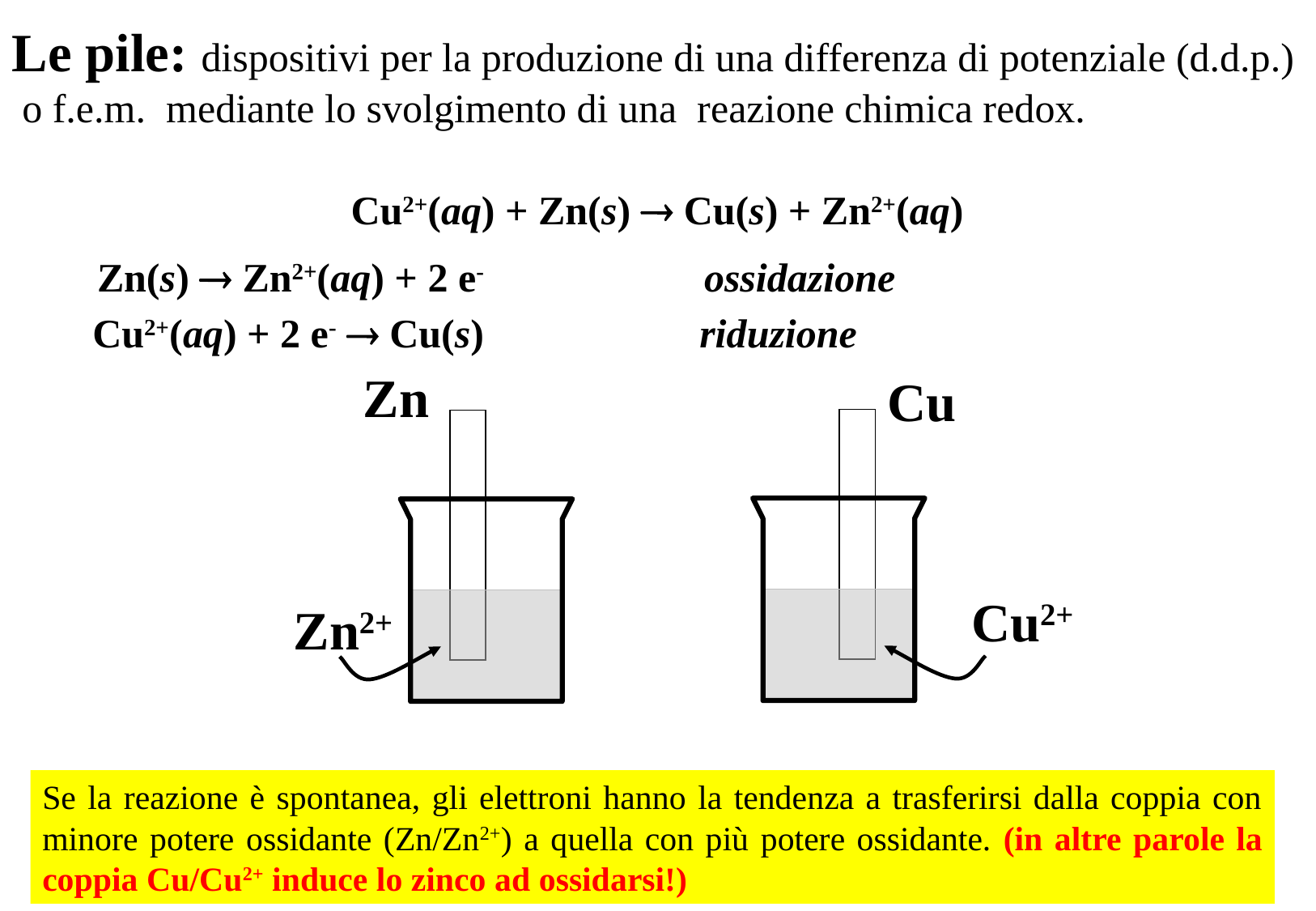

Le pile: dispositivi per la produzione di una differenza di potenziale (d.d.p.)
 o f.e.m.  mediante lo svolgimento di una  reazione chimica redox.
Cu2+(aq) + Zn(s) → Cu(s) + Zn2+(aq)
Zn(s) → Zn2+(aq) + 2 e-		ossidazione
Cu2+(aq) + 2 e- → Cu(s)		riduzione
Zn

Zn2+

Cu

Cu2+

Se la reazione è spontanea, gli elettroni hanno la tendenza a trasferirsi dalla coppia con minore potere ossidante (Zn/Zn2+) a quella con più potere ossidante. (in altre parole la coppia Cu/Cu2+ induce lo zinco ad ossidarsi!)